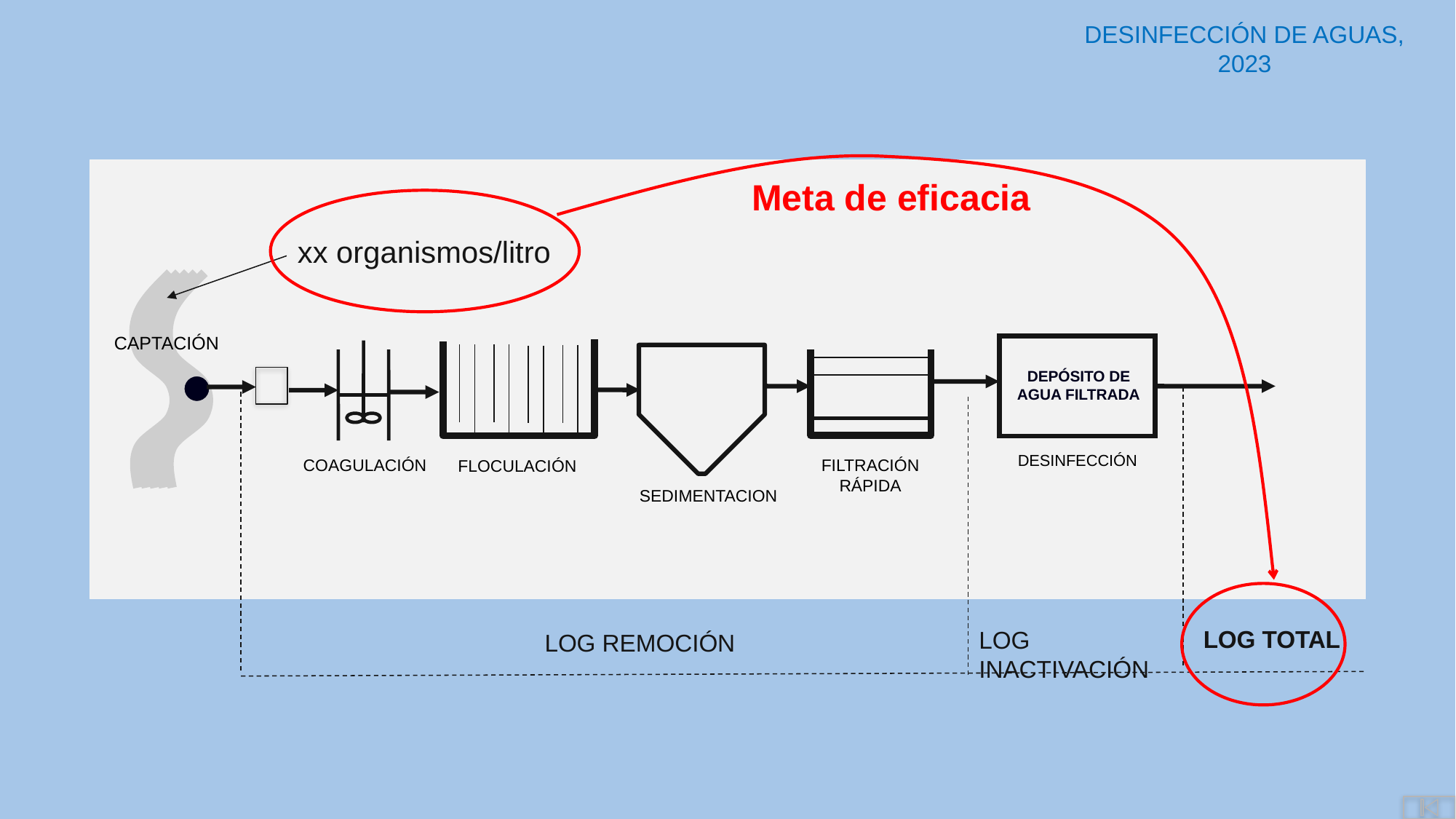

Meta de eficacia

xx organismos/litro

CAPTACIÓN

DEPÓSITO DE AGUA FILTRADA

FILTRACIÓN RÁPIDA

DESINFECCIÓN
COAGULACIÓN
FLOCULACIÓN
SEDIMENTACION

LOG TOTAL
LOG INACTIVACIÓN
LOG REMOCIÓN